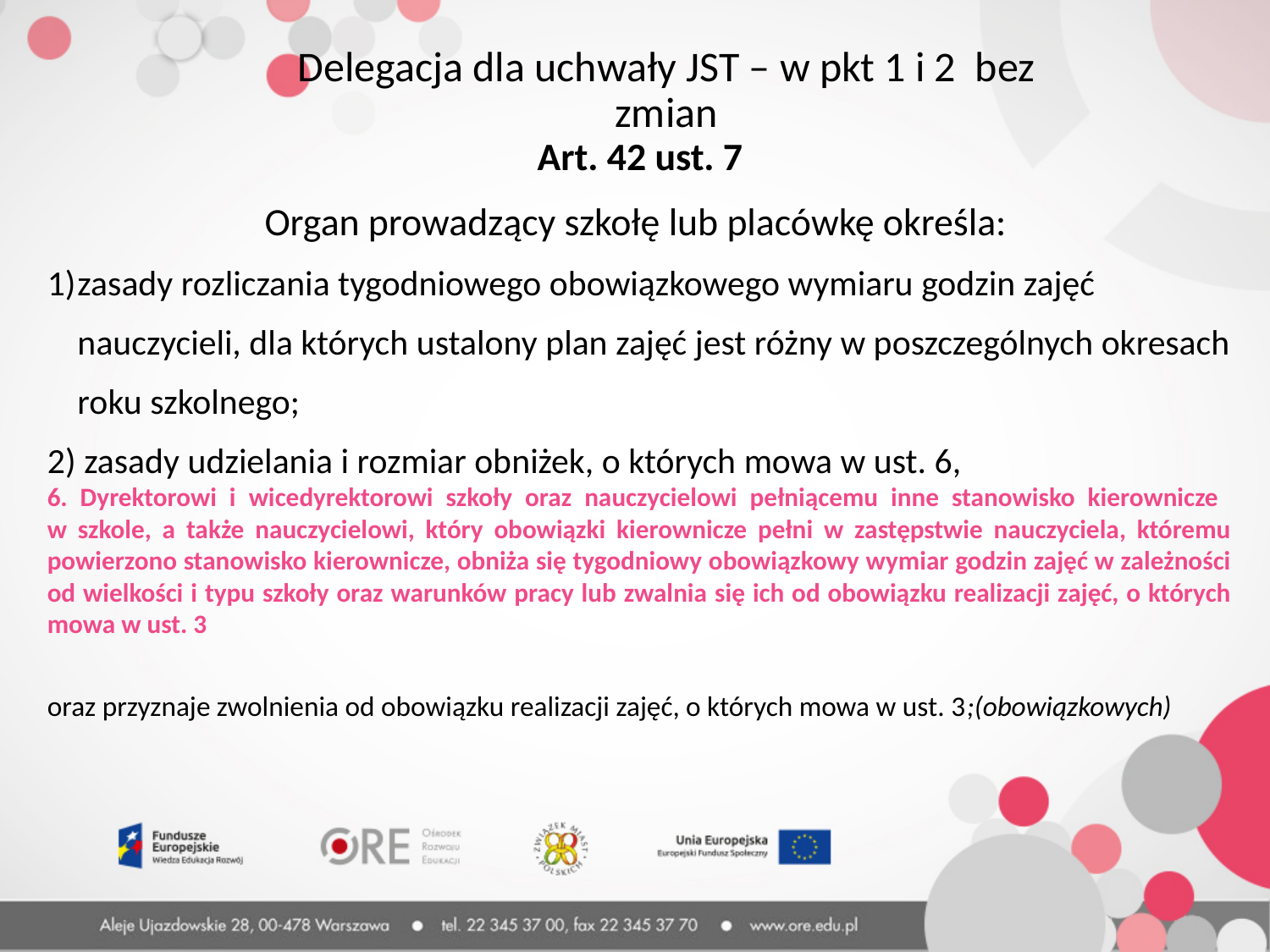

Delegacja dla uchwały JST – w pkt 1 i 2  bez zmian
Art. 42 ust. 7
Organ prowadzący szkołę lub placówkę określa:
zasady rozliczania tygodniowego obowiązkowego wymiaru godzin zajęć nauczycieli, dla których ustalony plan zajęć jest różny w poszczególnych okresach roku szkolnego;
2) zasady udzielania i rozmiar obniżek, o których mowa w ust. 6,
6. Dyrektorowi i wicedyrektorowi szkoły oraz nauczycielowi pełniącemu inne stanowisko kierownicze
w szkole, a także nauczycielowi, który obowiązki kierownicze pełni w zastępstwie nauczyciela, któremu powierzono stanowisko kierownicze, obniża się tygodniowy obowiązkowy wymiar godzin zajęć w zależności od wielkości i typu szkoły oraz warunków pracy lub zwalnia się ich od obowiązku realizacji zajęć, o których mowa w ust. 3

oraz przyznaje zwolnienia od obowiązku realizacji zajęć, o których mowa w ust. 3;(obowiązkowych)